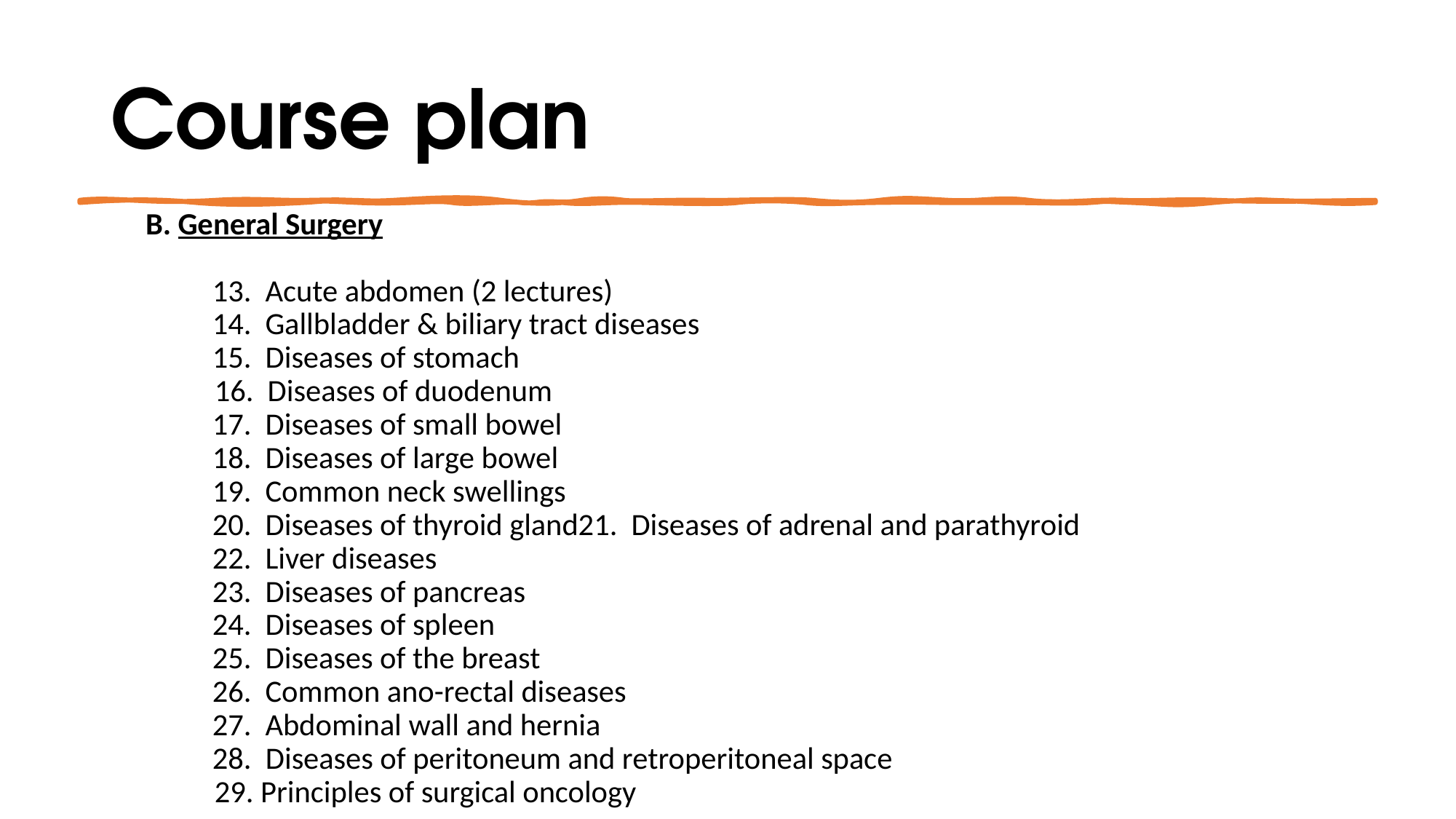

# Course plan

     B. General Surgery

			13.  Acute abdomen (2 lectures)
  		14.  Gallbladder & biliary tract diseases
		15.  Diseases of stomach
               16.  Diseases of duodenum
		17.  Diseases of small bowel
		18.  Diseases of large bowel
		19.  Common neck swellings
		20.  Diseases of thyroid gland21.  Diseases of adrenal and parathyroid
		22.  Liver diseases
		23.  Diseases of pancreas
		24.  Diseases of spleen
		25.  Diseases of the breast
		26.  Common ano-rectal diseases
		27.  Abdominal wall and hernia
		28.  Diseases of peritoneum and retroperitoneal space
               29. Principles of surgical oncology